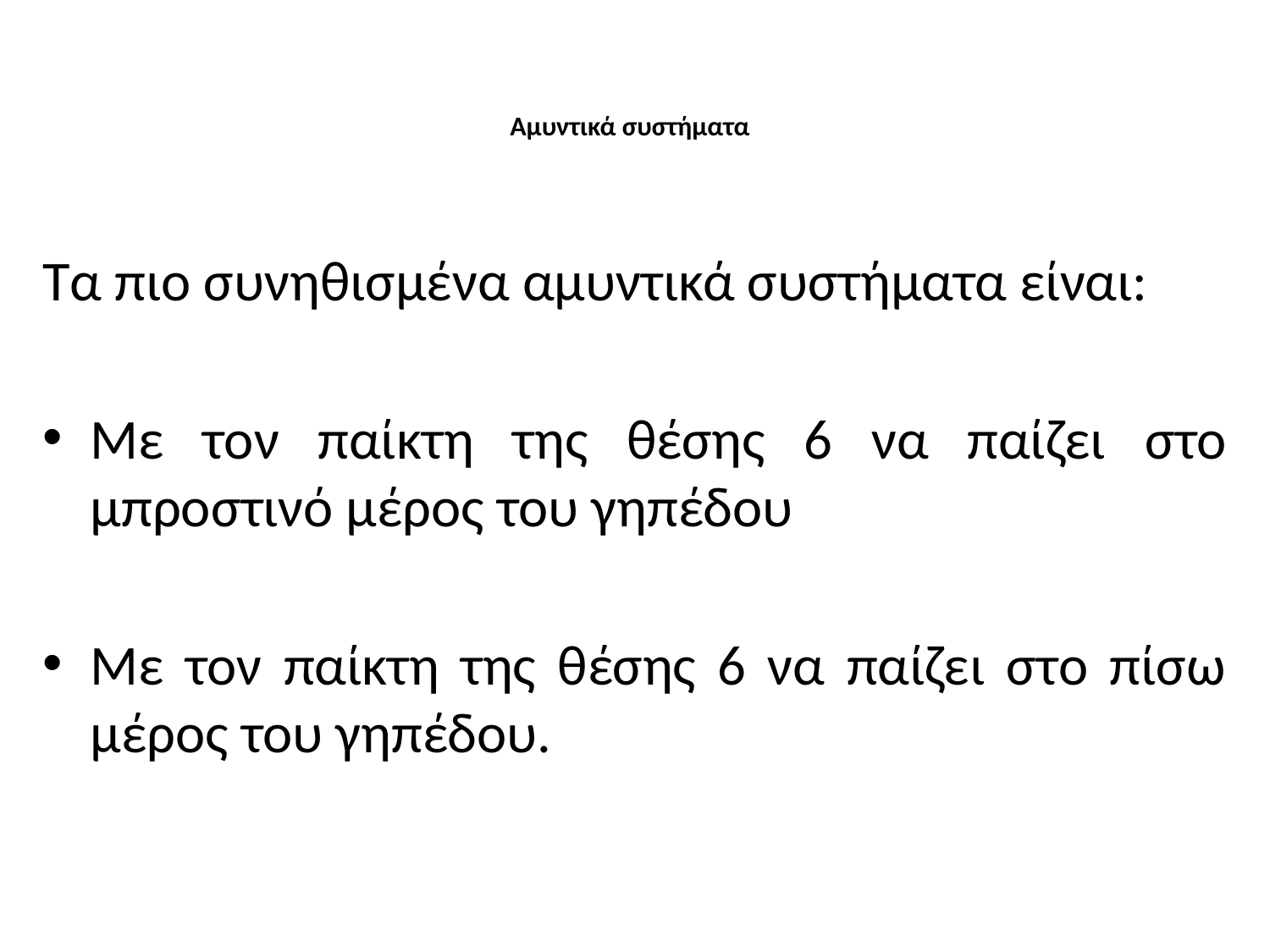

# Αμυντικά συστήματα
Τα πιο συνηθισμένα αμυντικά συστήματα είναι:

Με τον παίκτη της θέσης 6 να παίζει στο μπροστινό μέρος του γηπέδου

Με τον παίκτη της θέσης 6 να παίζει στο πίσω μέρος του γηπέδου.